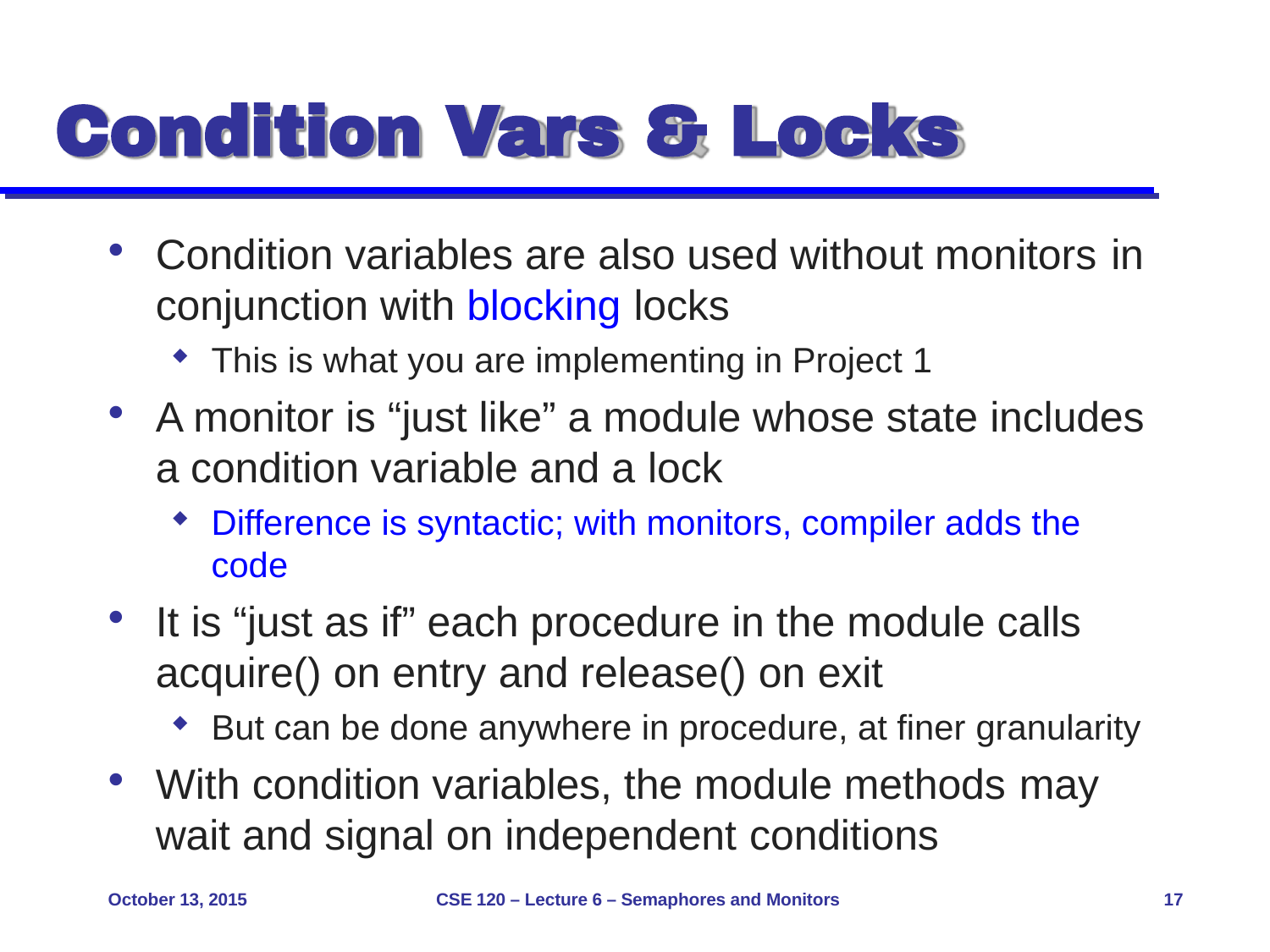

# Condition Vars & Locks
Condition variables are also used without monitors in
conjunction with blocking locks
This is what you are implementing in Project 1
A monitor is “just like” a module whose state includes
a condition variable and a lock
Difference is syntactic; with monitors, compiler adds the code
It is “just as if” each procedure in the module calls
acquire() on entry and release() on exit
But can be done anywhere in procedure, at finer granularity
With condition variables, the module methods may
wait and signal on independent conditions
October 13, 2015
CSE 120 – Lecture 6 – Semaphores and Monitors
17